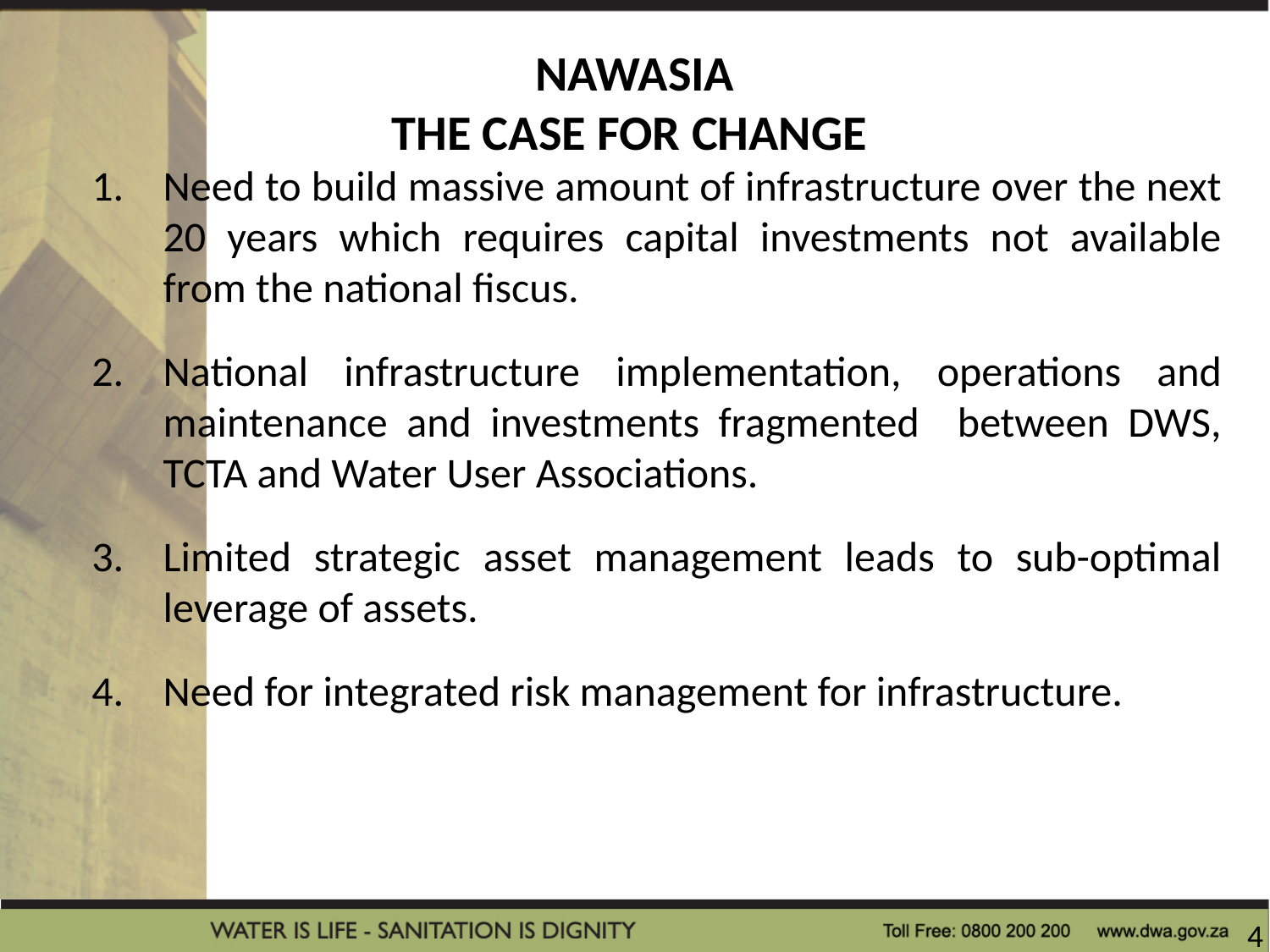

# NAWASIA The Case for Change
Need to build massive amount of infrastructure over the next 20 years which requires capital investments not available from the national fiscus.

National infrastructure implementation, operations and maintenance and investments fragmented  between DWS, TCTA and Water User Associations.

Limited strategic asset management leads to sub-optimal leverage of assets.

Need for integrated risk management for infrastructure.

4